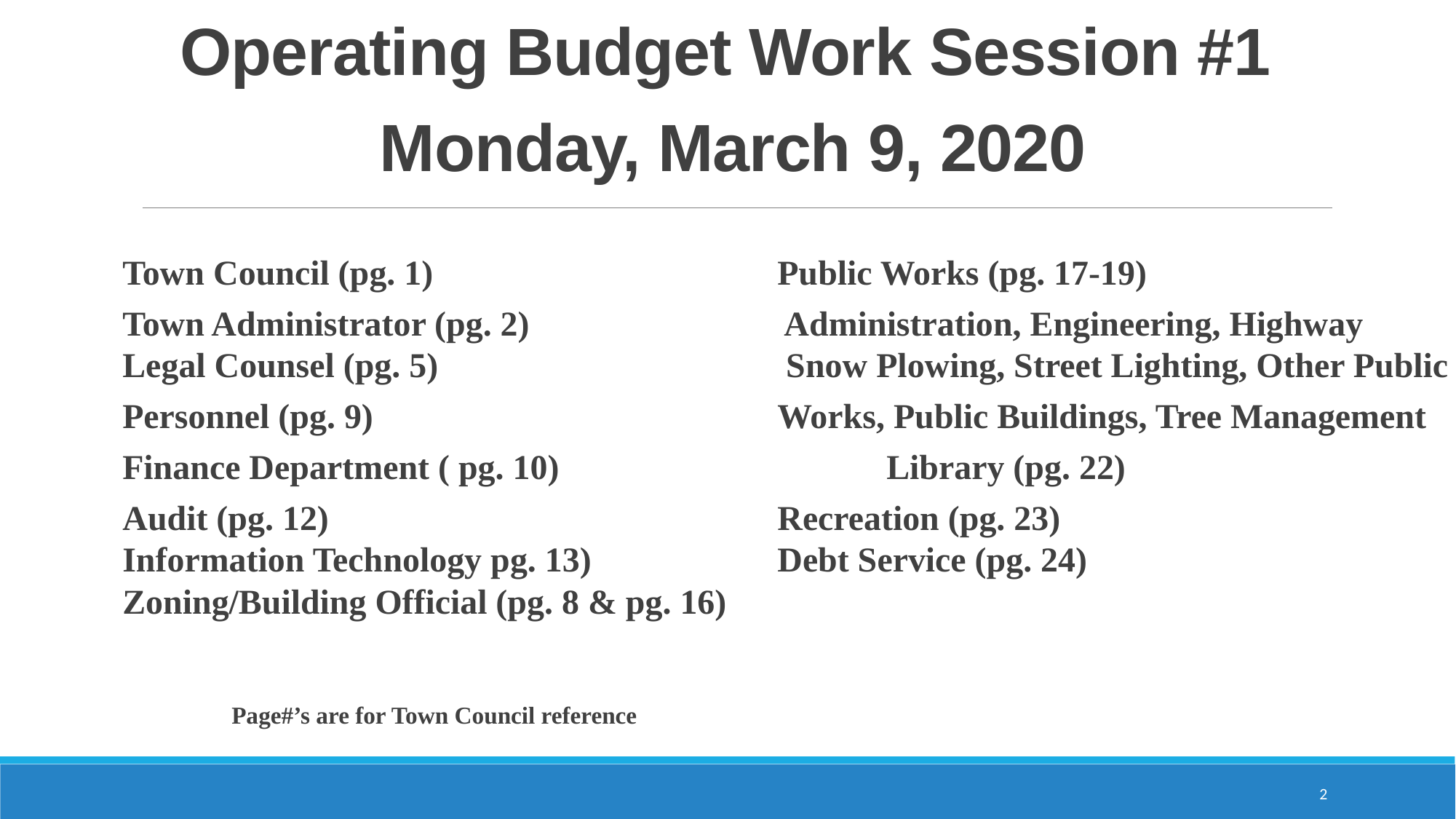

Operating Budget Work Session #1
Monday, March 9, 2020

	Town Council (pg. 1)				Public Works (pg. 17-19)
	Town Administrator (pg. 2)			 Administration, Engineering, Highway 		Legal Counsel (pg. 5)				 Snow Plowing, Street Lighting, Other Public
	Personnel (pg. 9)				Works, Public Buildings, Tree Management
	Finance Department ( pg. 10)			Library (pg. 22)
	Audit (pg. 12)					Recreation (pg. 23)					Information Technology pg. 13)		Debt Service (pg. 24)			  		Zoning/Building Official (pg. 8 & pg. 16)

		Page#’s are for Town Council reference

2